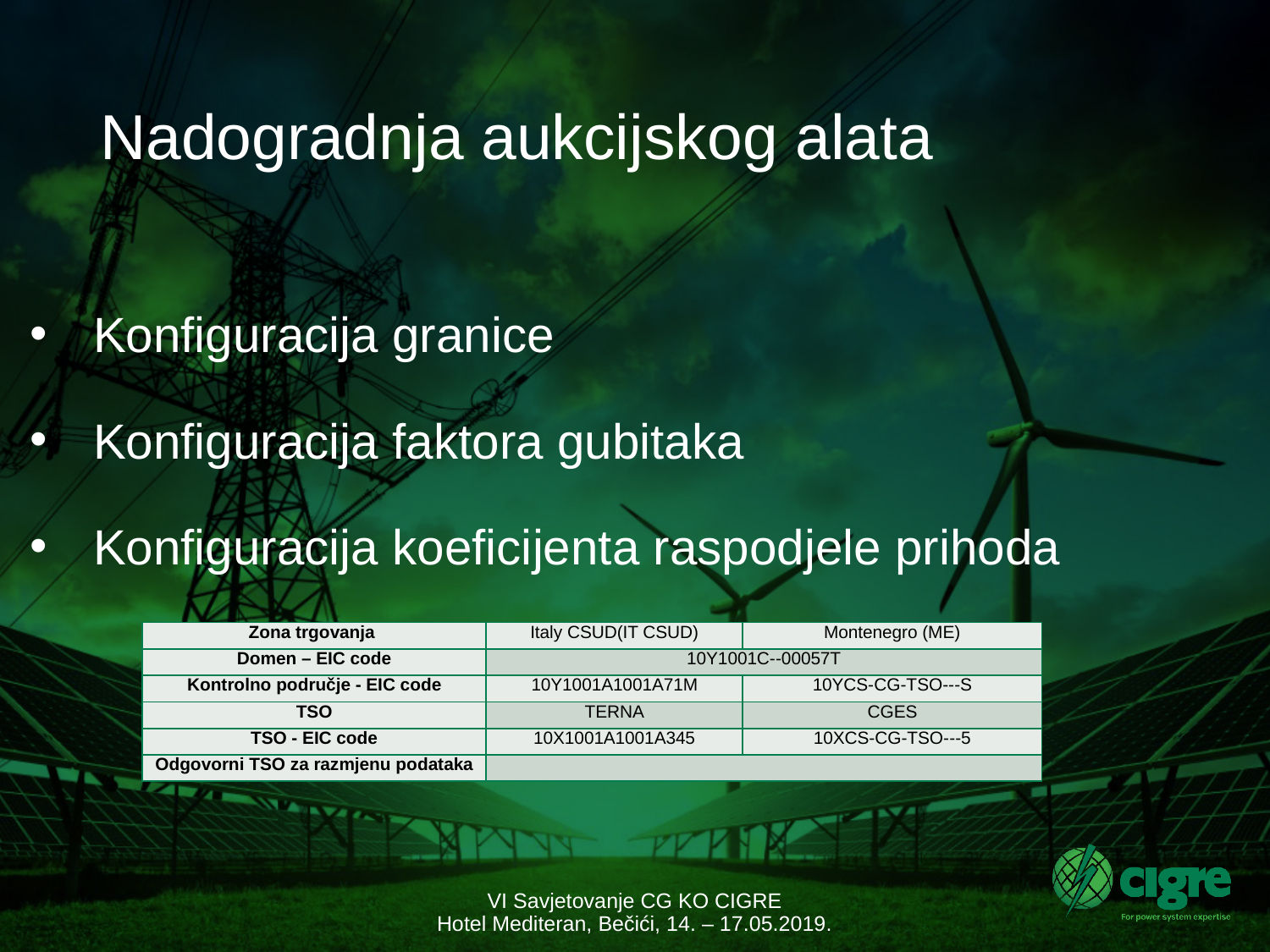

# Nadogradnja aukcijskog alata
Konfiguracija granice
Konfiguracija faktora gubitaka
Konfiguracija koeficijenta raspodjele prihoda

| Zona trgovanja | Italy CSUD(IT CSUD) | Montenegro (ME) |
| --- | --- | --- |
| Domen – EIC code | 10Y1001C--00057T |  |
| Kontrolno područje - EIC code | 10Y1001A1001A71M | 10YCS-CG-TSO---S |
| TSO | TERNA | CGES |
| TSO - EIC code | 10X1001A1001A345 | 10XCS-CG-TSO---5 |
| Odgovorni TSO za razmjenu podataka |  |  |
VI Savjetovanje CG KO CIGRE
Hotel Mediteran, Bečići, 14. – 17.05.2019.